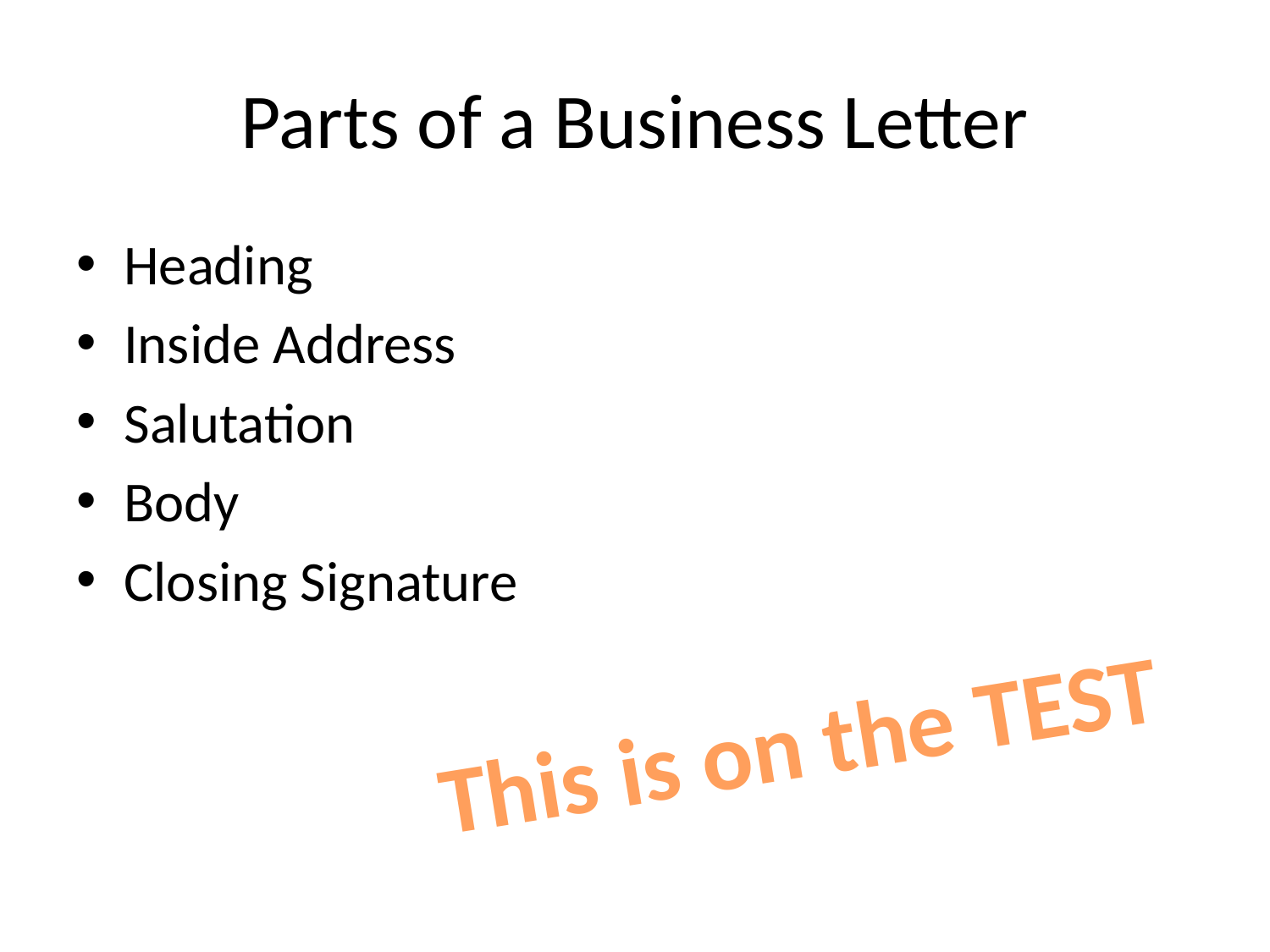

# Parts of a Business Letter
Heading
Inside Address
Salutation
Body
Closing Signature
This is on the TEST